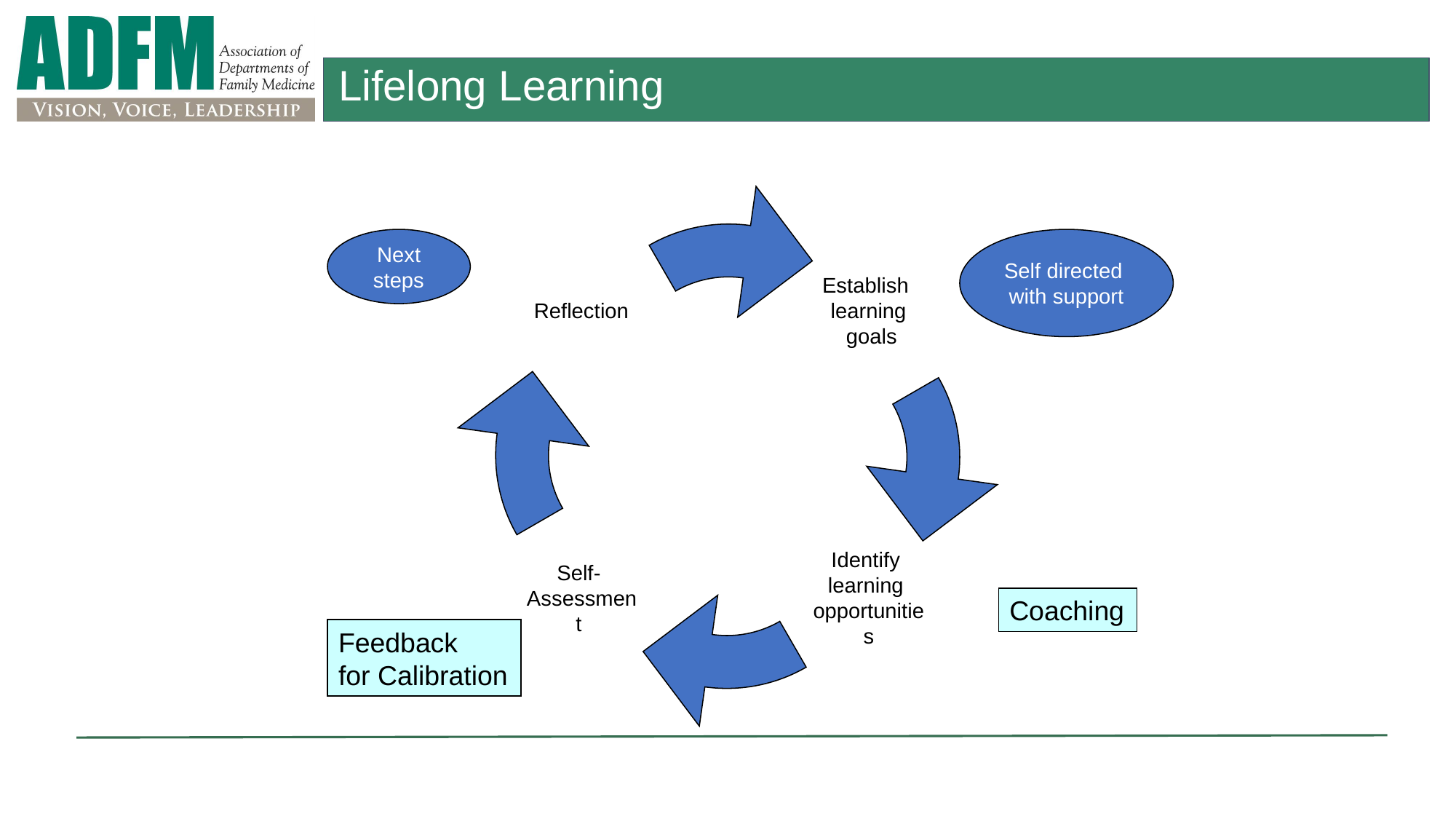

Lifelong Learning

Establish
learning
 goals
Reflection

Identify
learning
opportunities
Self-
Assessment
Next steps
Self directed
with support
Coaching
Feedback
for Calibration